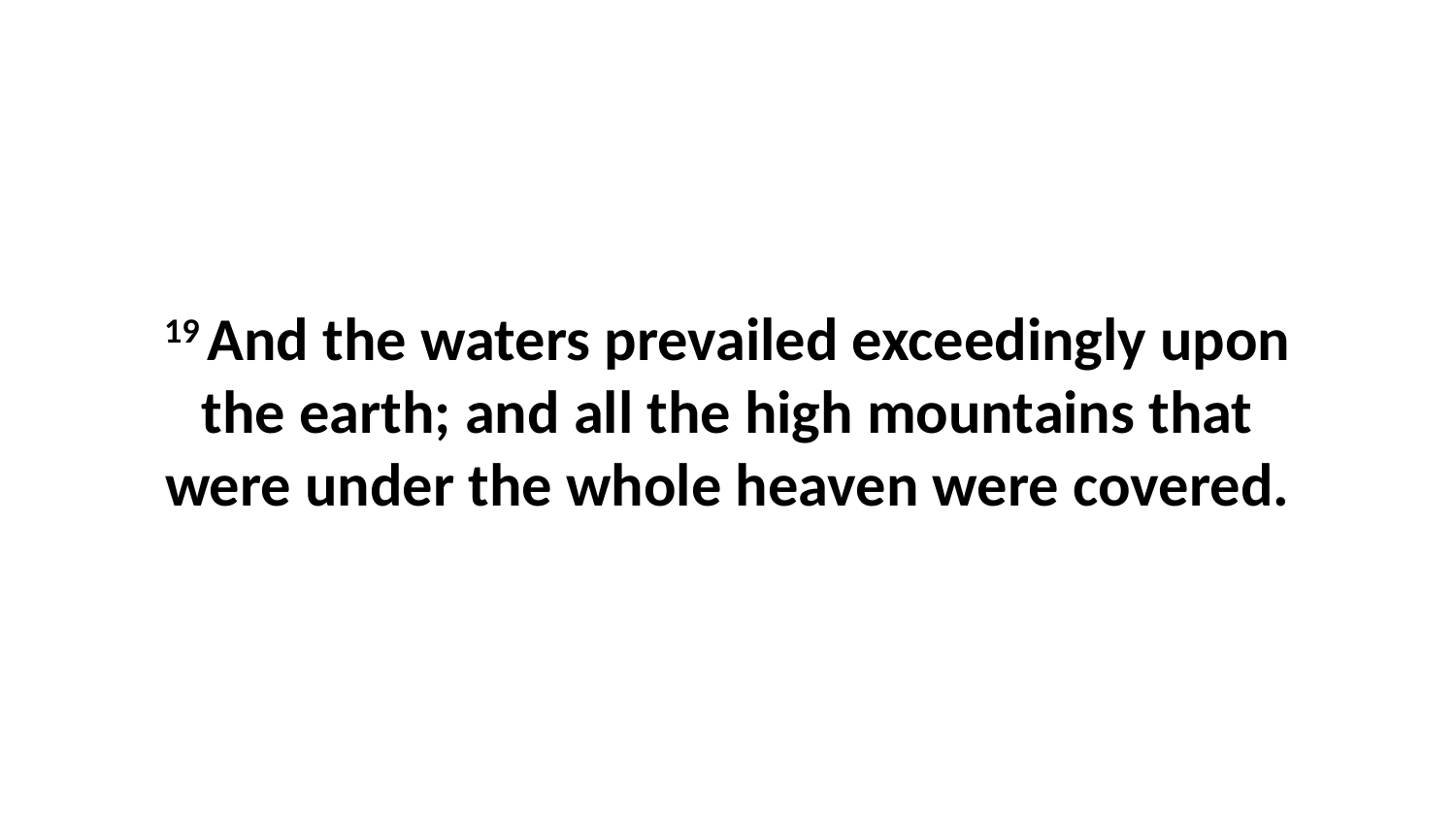

19 And the waters prevailed exceedingly upon the earth; and all the high mountains that were under the whole heaven were covered.